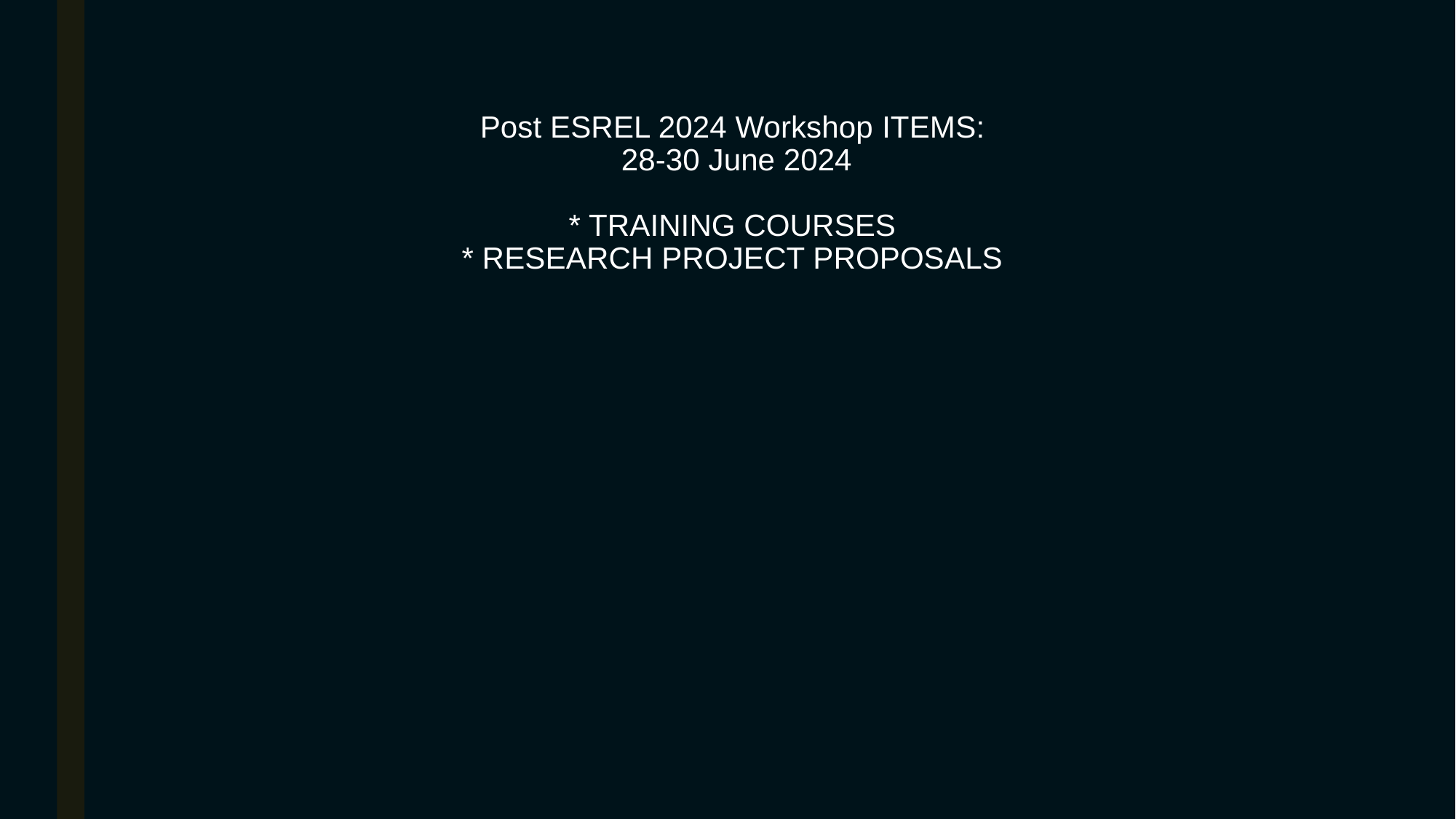

# Post ESREL 2024 Workshop ITEMS: 28-30 June 2024 * TRAINING COURSES * RESEARCH PROJECT PROPOSALS